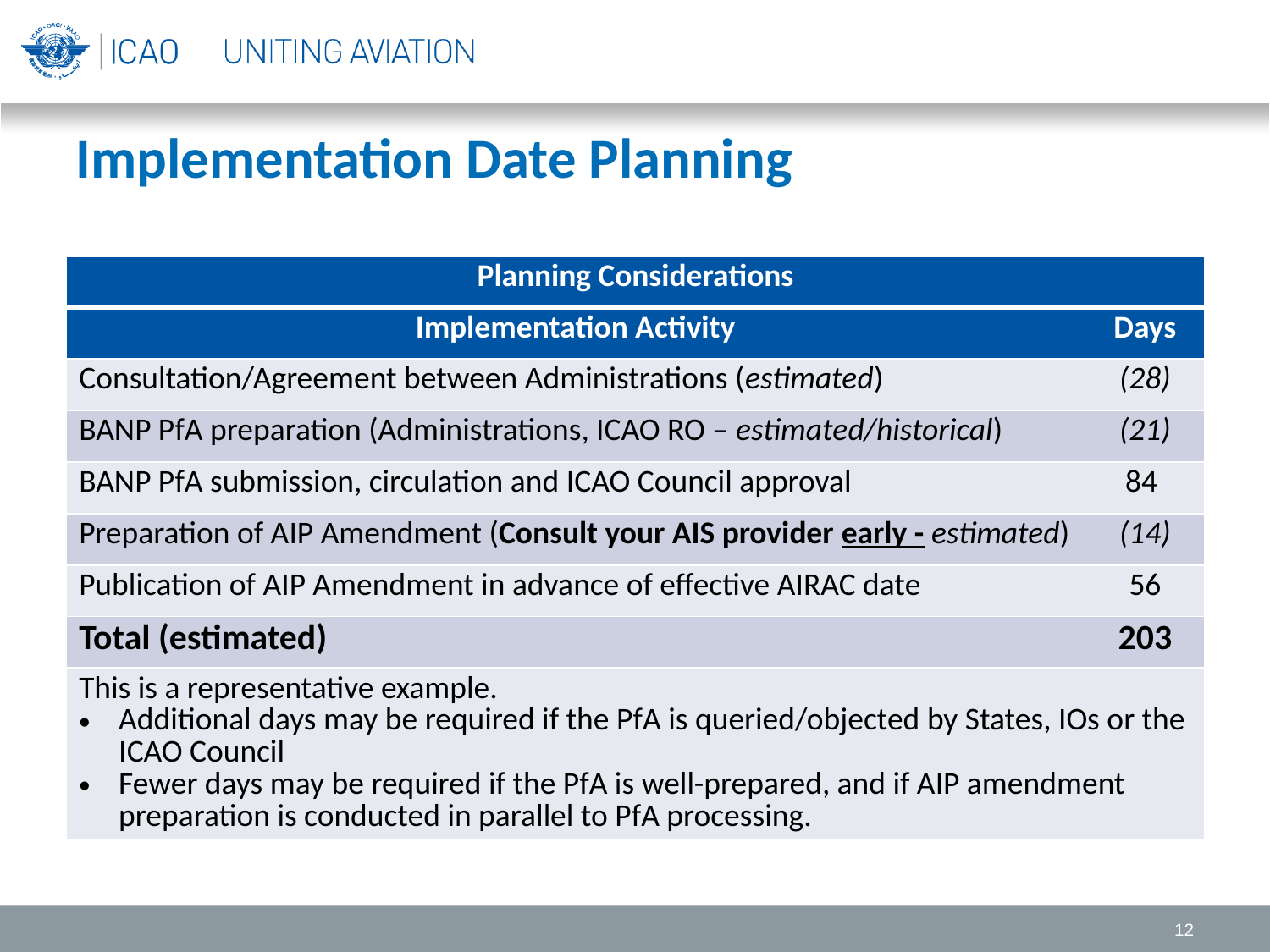

# Implementation Date Planning
| Planning Considerations |  |
| --- | --- |
| Implementation Activity | Days |
| Consultation/Agreement between Administrations (estimated) | (28) |
| BANP PfA preparation (Administrations, ICAO RO – estimated/historical) | (21) |
| BANP PfA submission, circulation and ICAO Council approval | 84 |
| Preparation of AIP Amendment (Consult your AIS provider early - estimated) | (14) |
| Publication of AIP Amendment in advance of effective AIRAC date | 56 |
| Total (estimated) | 203 |
| This is a representative example. Additional days may be required if the PfA is queried/objected by States, IOs or the ICAO Council Fewer days may be required if the PfA is well-prepared, and if AIP amendment preparation is conducted in parallel to PfA processing. |  |
12